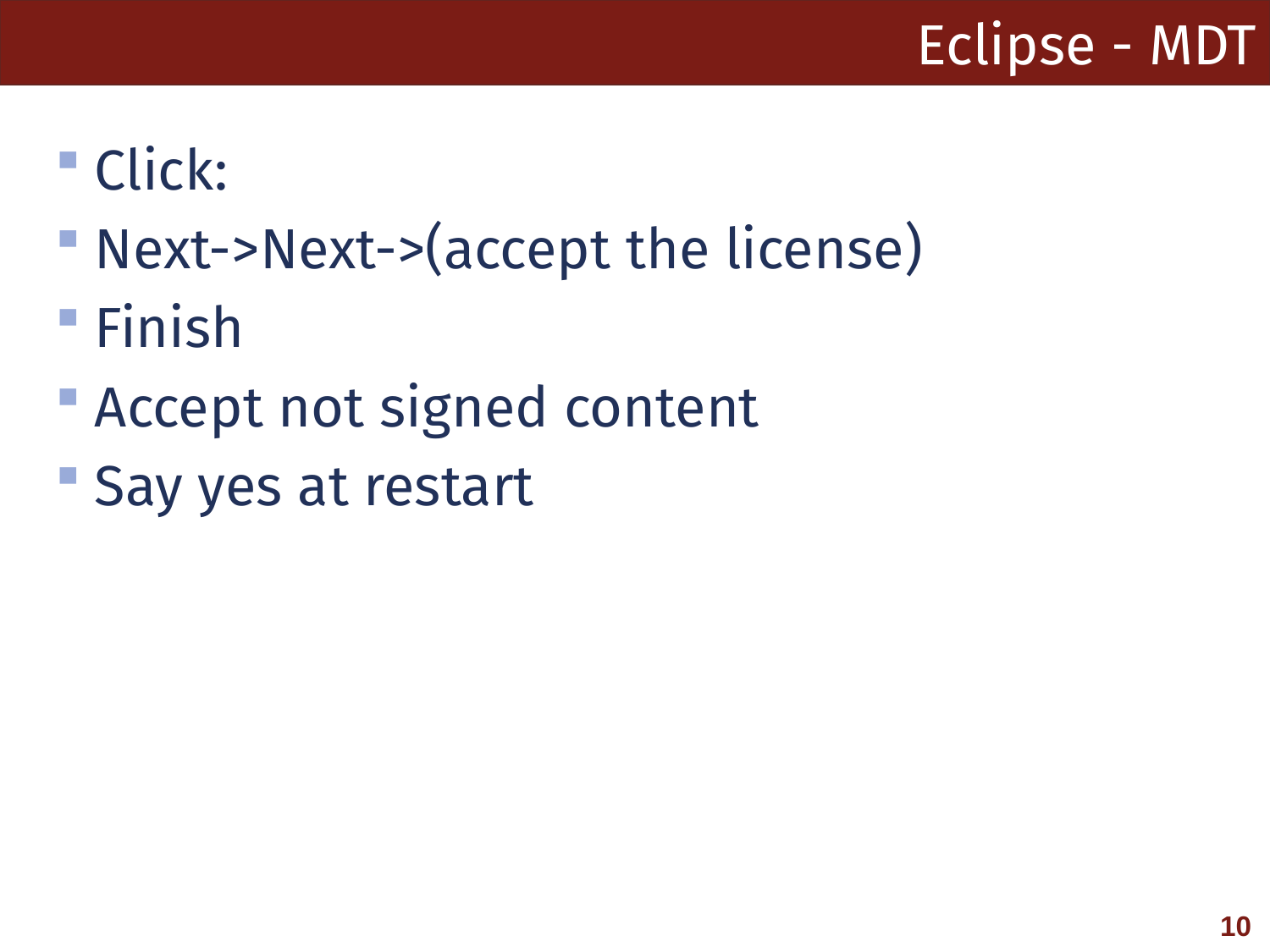

# Eclipse - MDT
Click:
Next->Next->(accept the license)
Finish
Accept not signed content
Say yes at restart
10